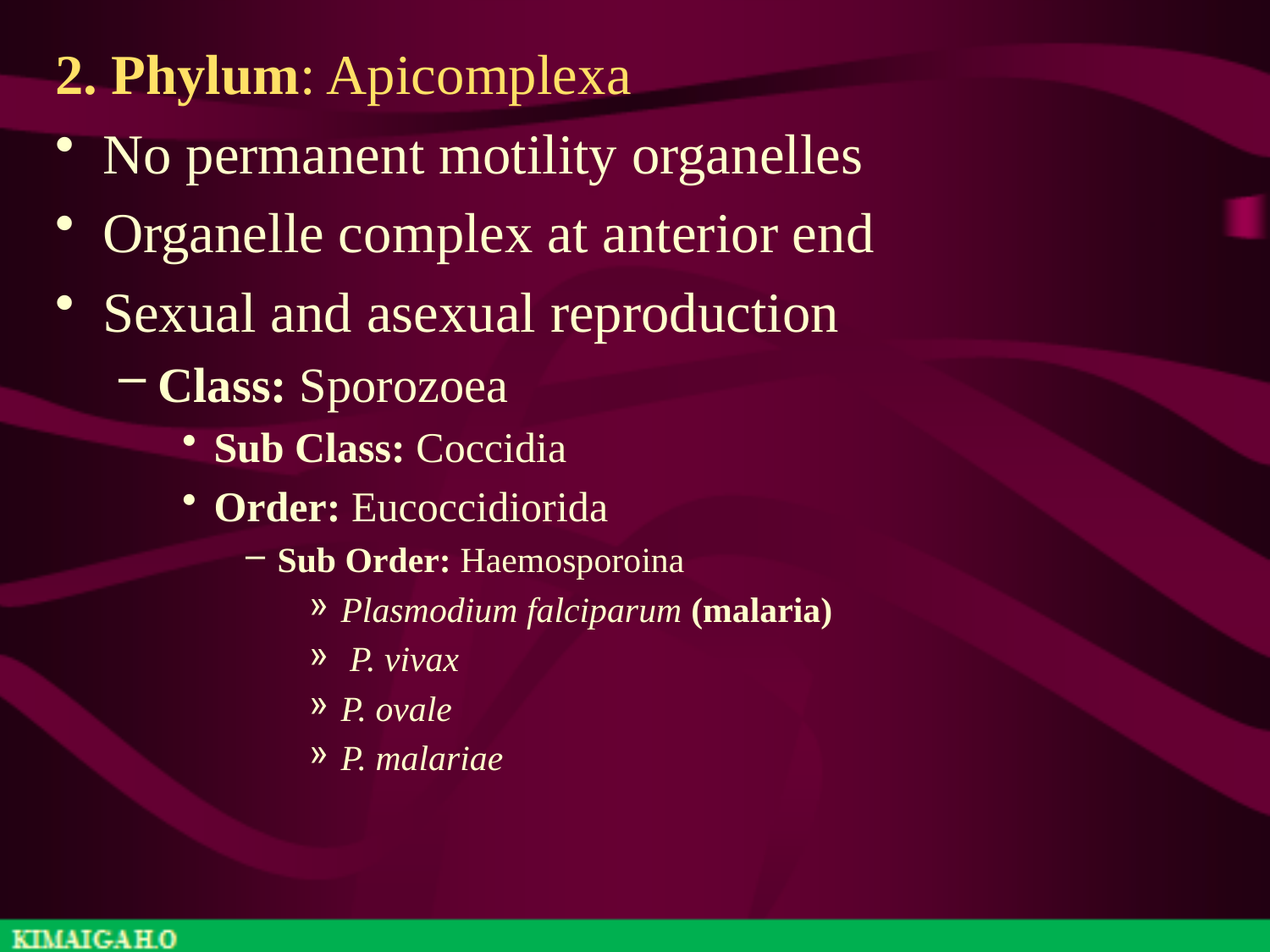

2. Phylum: Apicomplexa
No permanent motility organelles
Organelle complex at anterior end
Sexual and asexual reproduction
Class: Sporozoea
Sub Class: Coccidia
Order: Eucoccidiorida
Sub Order: Haemosporoina
Plasmodium falciparum (malaria)
 P. vivax
P. ovale
P. malariae